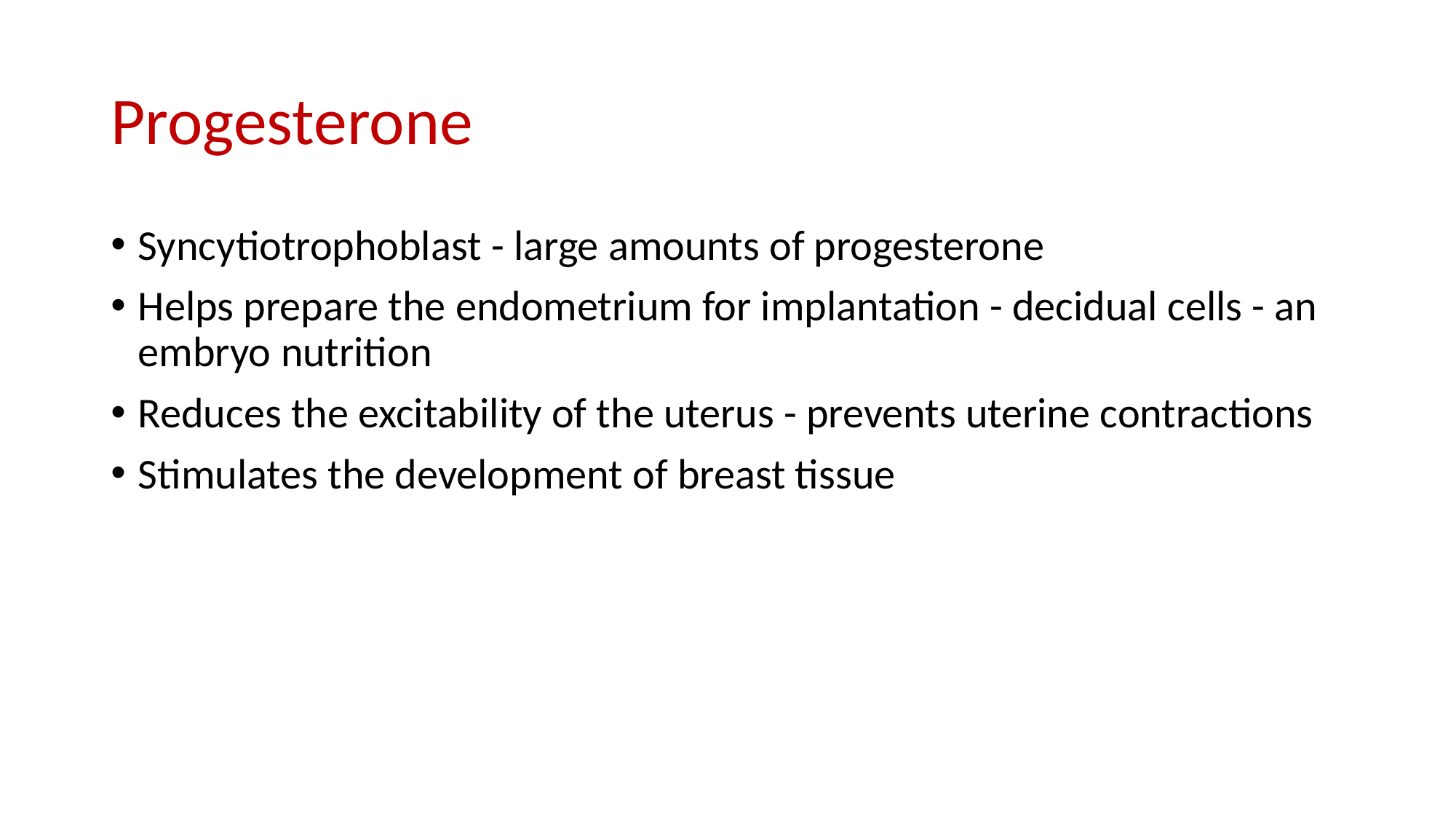

# Progesterone
Syncytiotrophoblast - large amounts of progesterone
Helps prepare the endometrium for implantation - decidual cells - an embryo nutrition
Reduces the excitability of the uterus - prevents uterine contractions
Stimulates the development of breast tissue